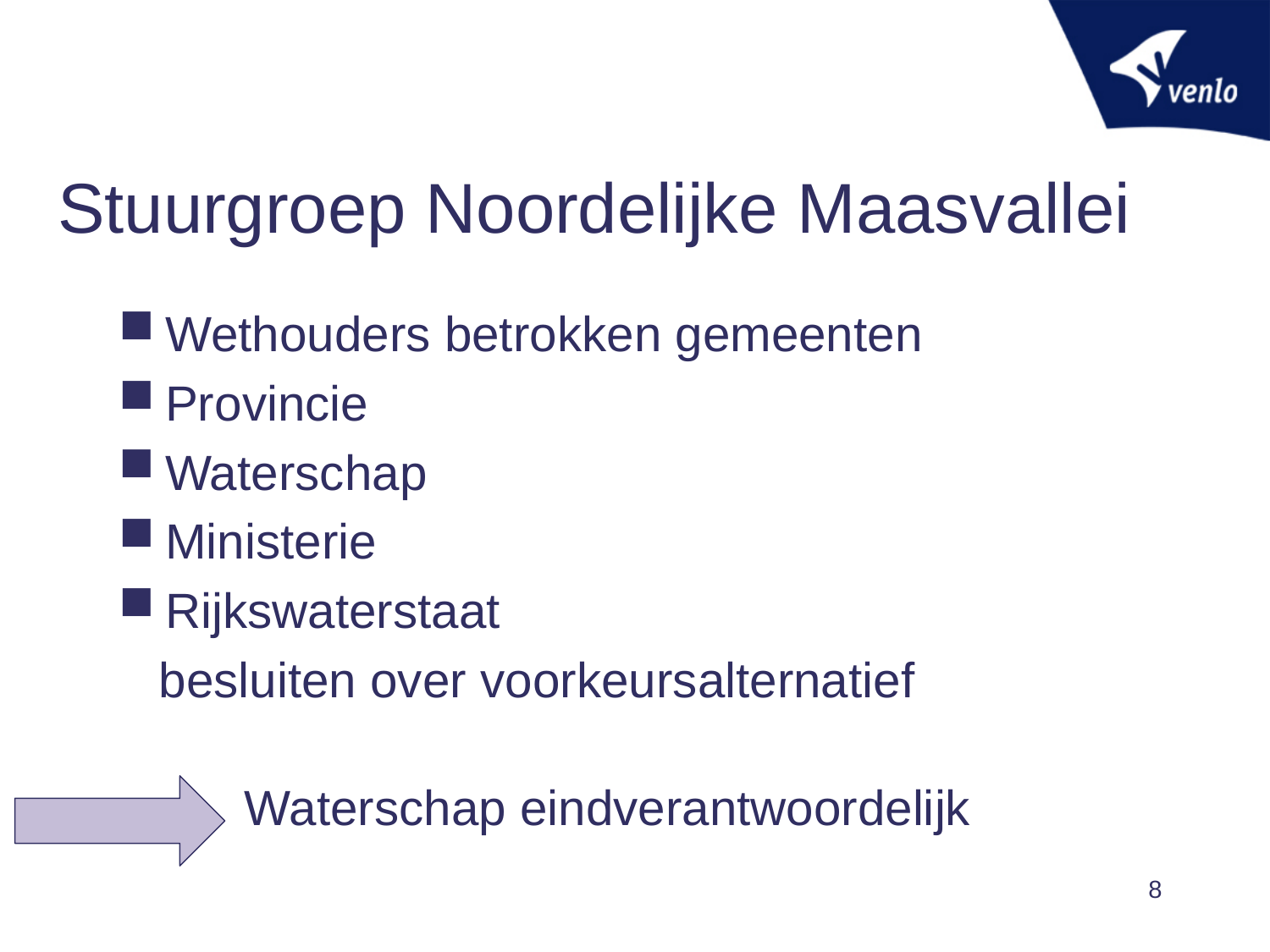

# Stuurgroep Noordelijke Maasvallei
Wethouders betrokken gemeenten
Provincie
Waterschap
Ministerie
Rijkswaterstaat
   besluiten over voorkeursalternatief
	Waterschap eindverantwoordelijk

8